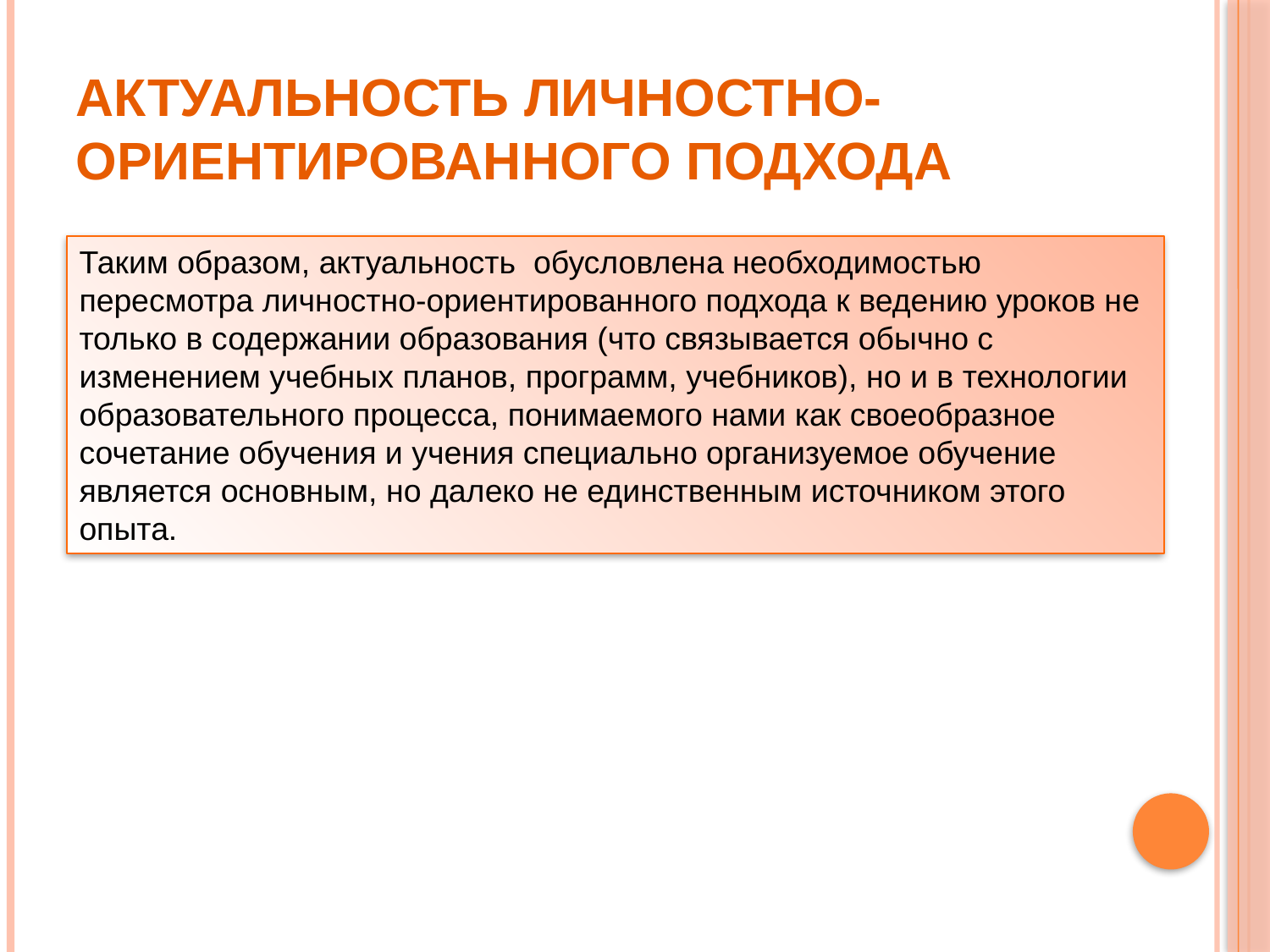

# Актуальность личностно-ориентированного подхода
Таким образом, актуальность  обусловлена необходимостью пересмотра личностно-ориентированного подхода к ведению уроков не только в содержании образования (что связывается обычно с изменением учебных планов, программ, учебников), но и в технологии образовательного процесса, понимаемого нами как своеобразное сочетание обучения и учения специально организуемое обучение является основным, но далеко не единственным источником этого опыта.